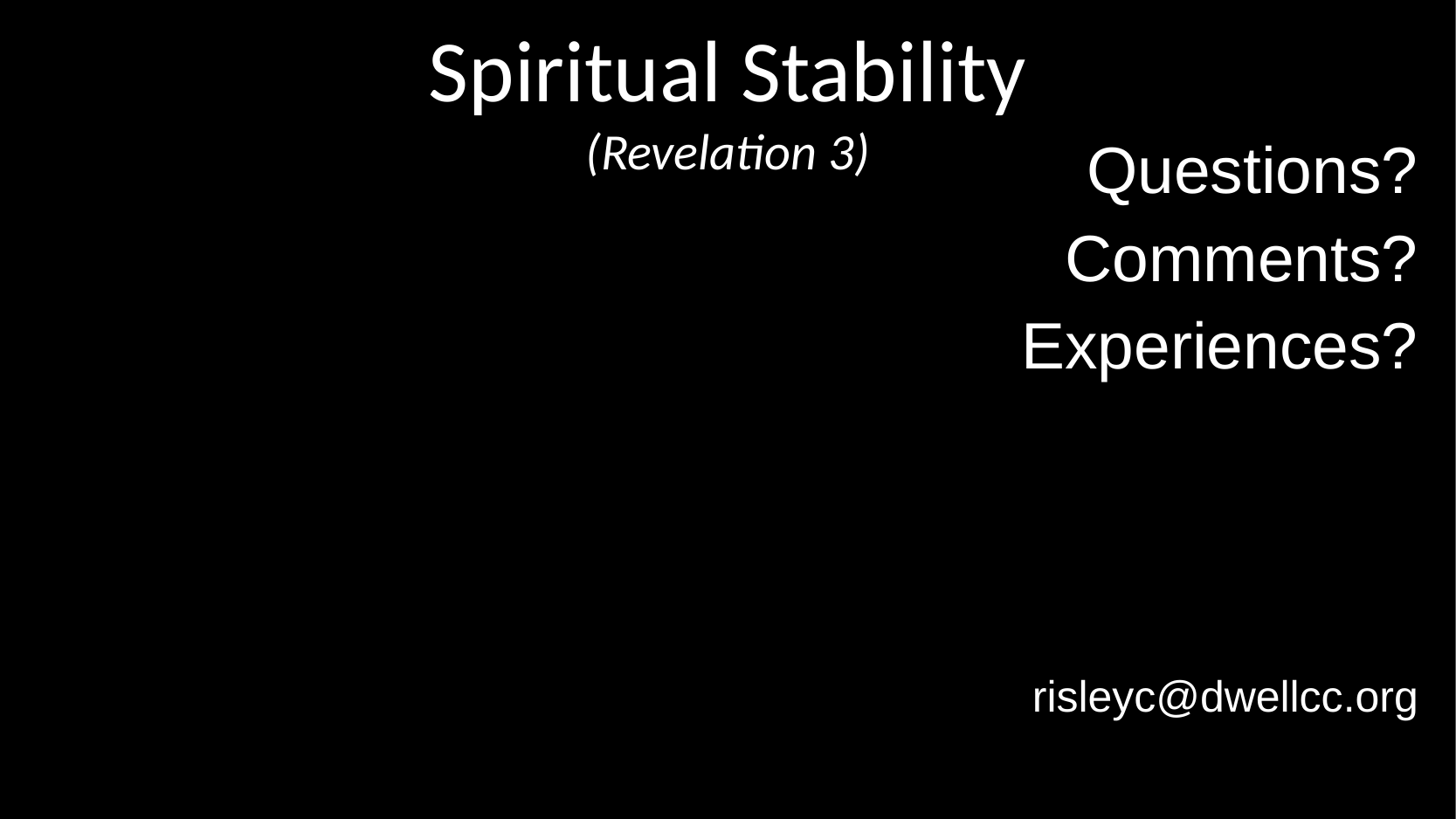

# Spiritual Stability (Revelation 3)
Questions?
Comments?
Experiences?

risleyc@dwellcc.org